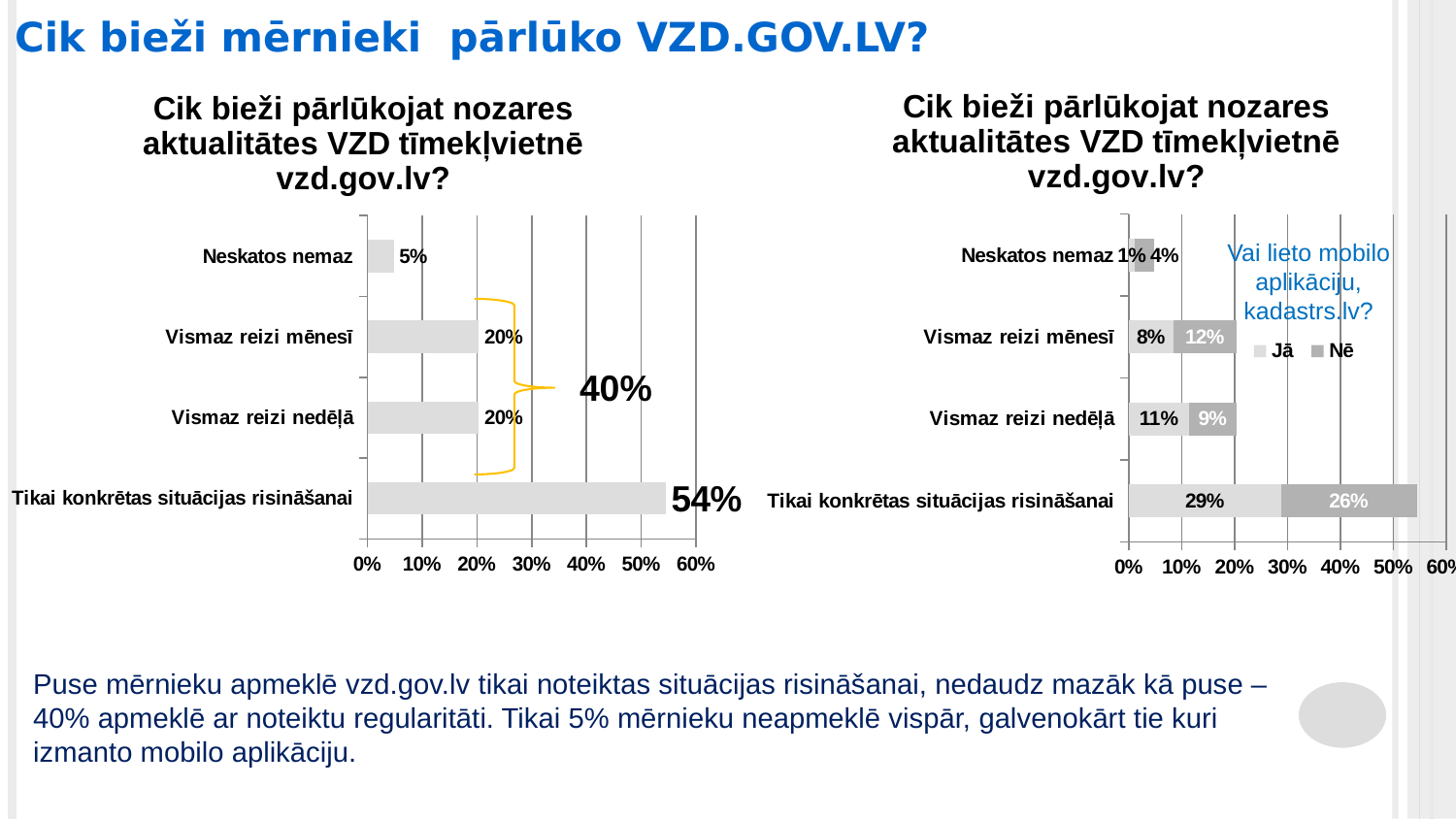

Cik bieži mērnieki  pārlūko VZD.GOV.LV?

### Chart: Cik bieži pārlūkojat nozares aktualitātes VZD tīmekļvietnē vzd.gov.lv?

| Category | Jā | Nē |
|---|---|---|
| Tikai konkrētas situācijas risināšanai | 0.2874251497005988 | 0.25748502994011974 |
| Vismaz reizi nedēļā | 0.11377245508982035 | 0.08982035928143713 |
| Vismaz reizi mēnesī | 0.08383233532934131 | 0.11976047904191617 |
| Neskatos nemaz | 0.011976047904191617 | 0.03592814371257485 |

### Chart: Cik bieži pārlūkojat nozares aktualitātes VZD tīmekļvietnē vzd.gov.lv?

| Category | Total |
|---|---|
| Tikai konkrētas situācijas risināšanai | 0.5449101796407185 |
| Vismaz reizi nedēļā | 0.20359281437125748 |
| Vismaz reizi mēnesī | 0.20359281437125748 |
| Neskatos nemaz | 0.04790419161676647 |
Vai lieto mobilo aplikāciju, kadastrs.lv?

40%
Puse mērnieku apmeklē vzd.gov.lv tikai noteiktas situācijas risināšanai, nedaudz mazāk kā puse – 40% apmeklē ar noteiktu regularitāti. Tikai 5% mērnieku neapmeklē vispār, galvenokārt tie kuri izmanto mobilo aplikāciju.